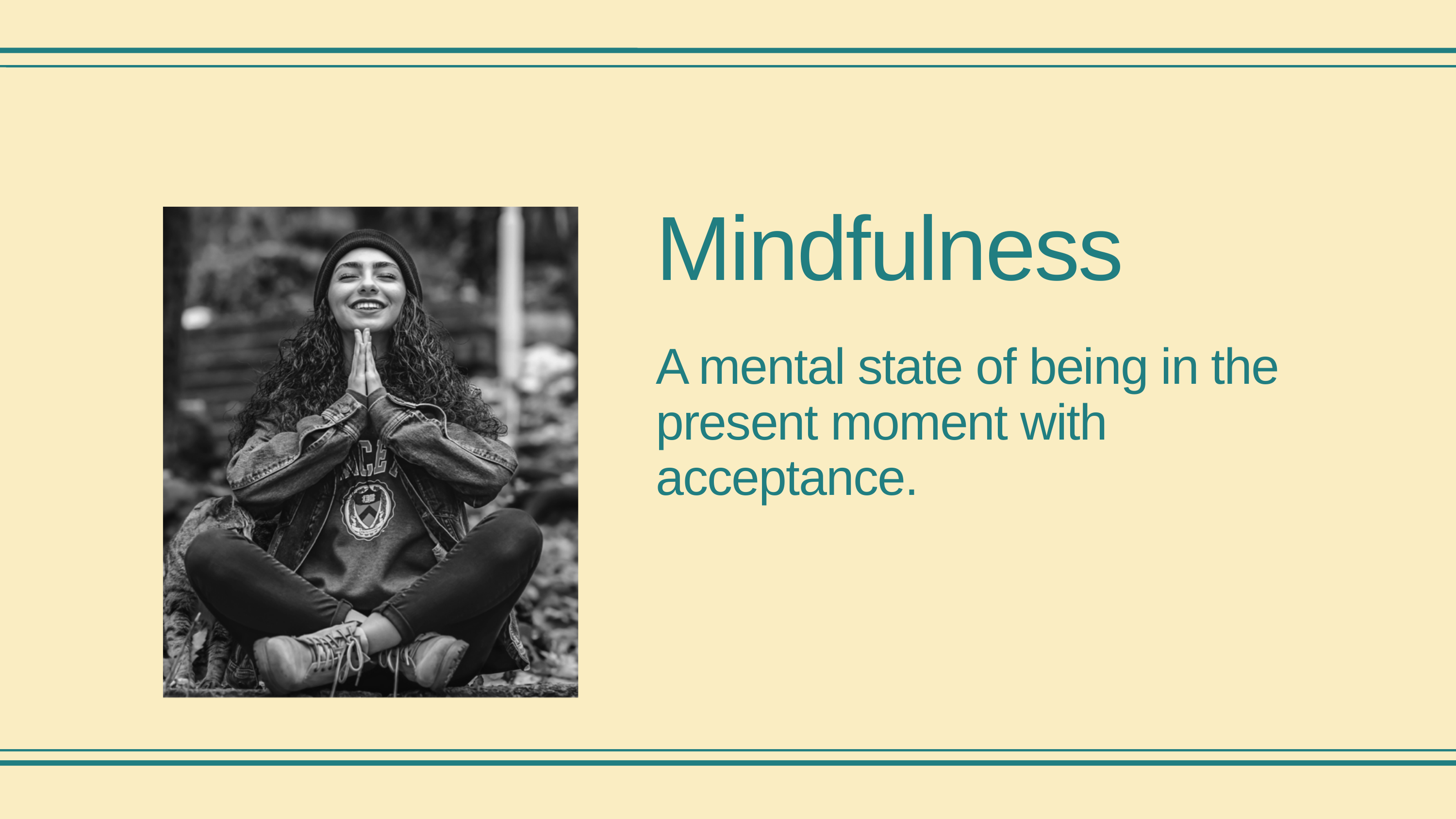

Mindfulness

A mental state of being in the present moment with acceptance.